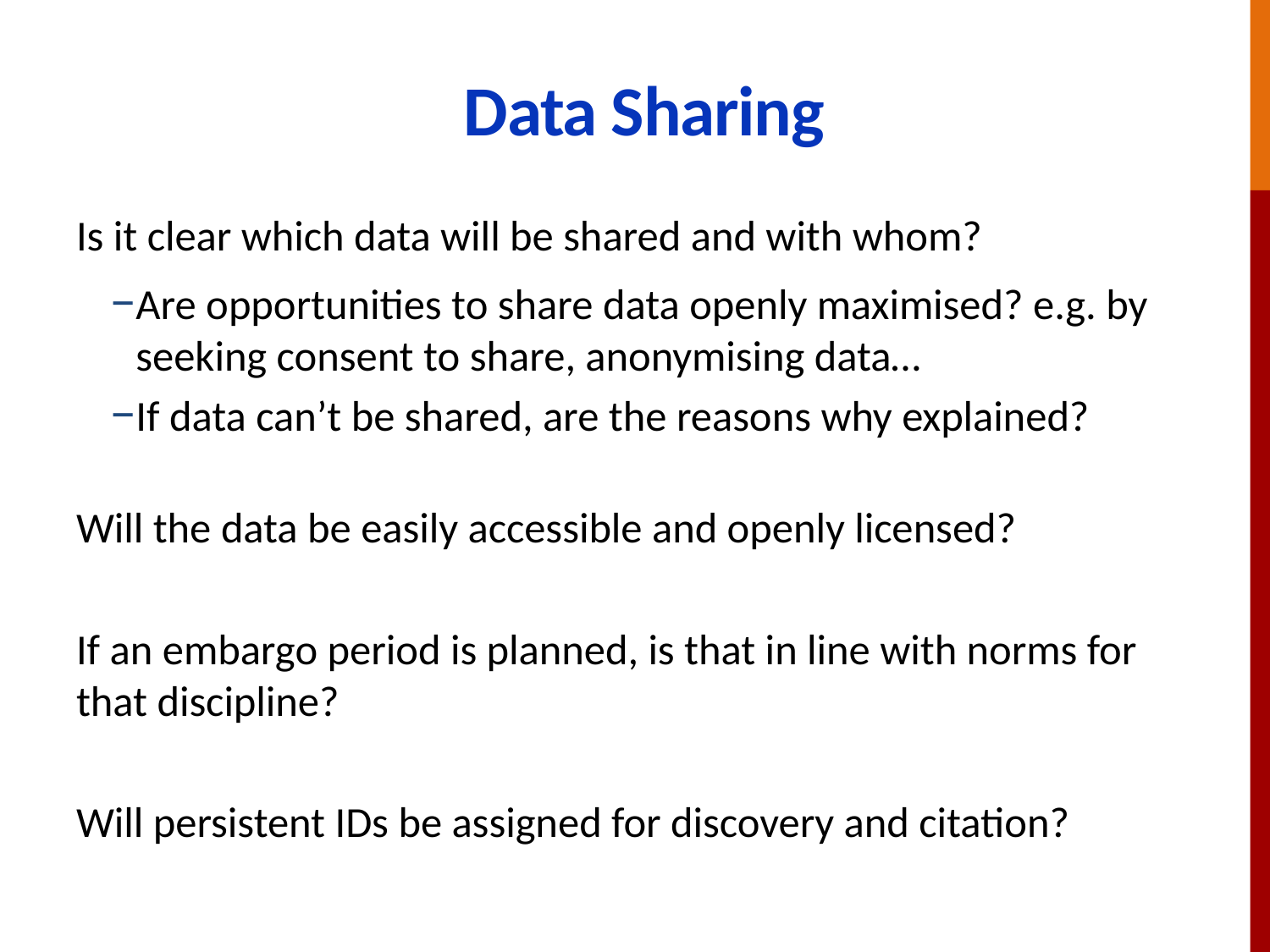

# Data Sharing
Is it clear which data will be shared and with whom?
Are opportunities to share data openly maximised? e.g. by seeking consent to share, anonymising data…
If data can’t be shared, are the reasons why explained?

Will the data be easily accessible and openly licensed?

If an embargo period is planned, is that in line with norms for that discipline?

Will persistent IDs be assigned for discovery and citation?